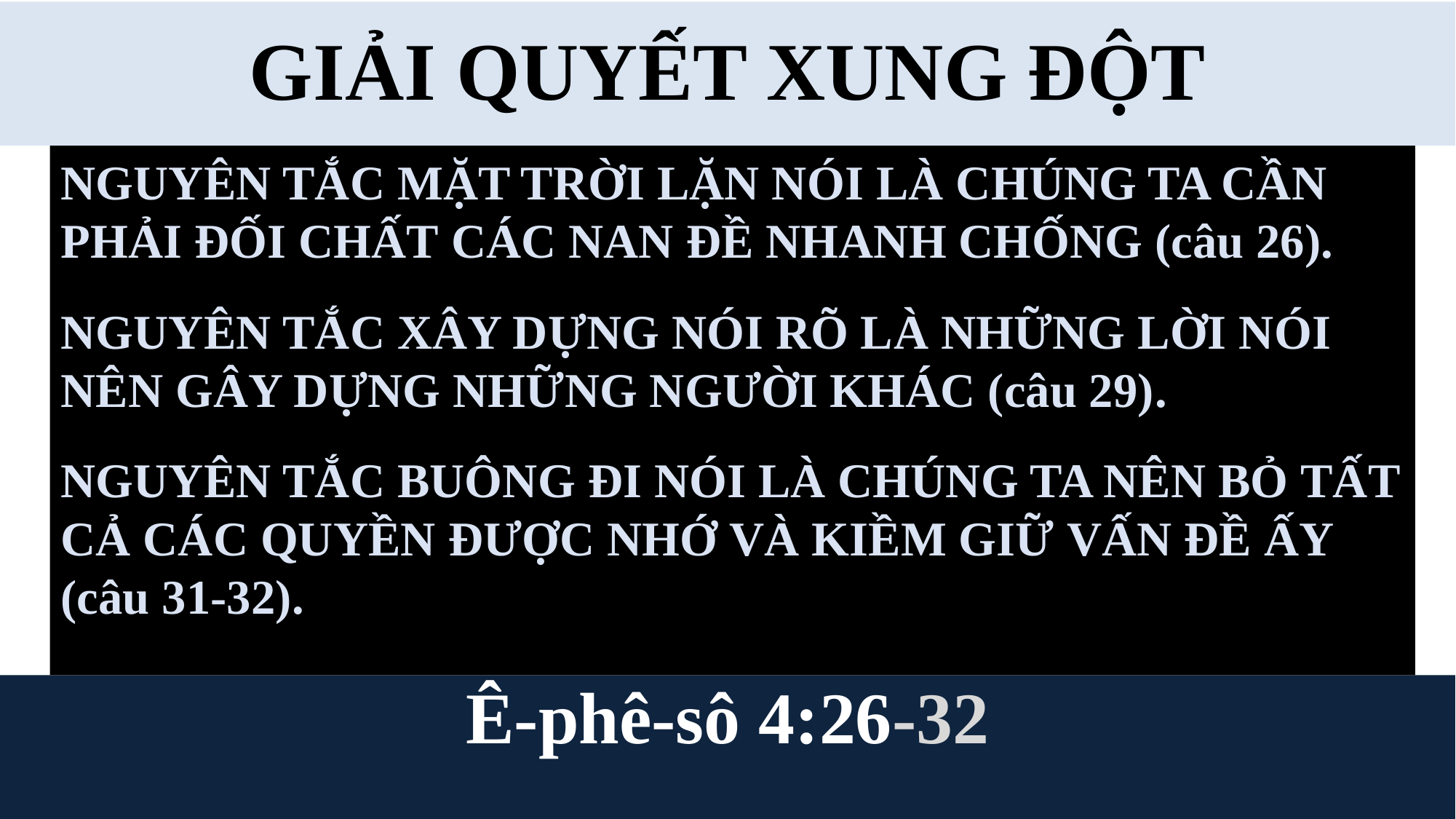

# GIẢI QUYẾT XUNG ĐỘT
NGUYÊN TẮC MẶT TRỜI LẶN NÓI LÀ CHÚNG TA CẦN PHẢI ĐỐI CHẤT CÁC NAN ĐỀ NHANH CHỐNG (câu 26).

NGUYÊN TẮC XÂY DỰNG NÓI RÕ LÀ NHỮNG LỜI NÓI NÊN GÂY DỰNG NHỮNG NGƯỜI KHÁC (câu 29).

NGUYÊN TẮC BUÔNG ĐI NÓI LÀ CHÚNG TA NÊN BỎ TẤT CẢ CÁC QUYỀN ĐƯỢC NHỚ VÀ KIỀM GIỮ VẤN ĐỀ ẤY (câu 31-32).
Ê-phê-sô 4:26-32